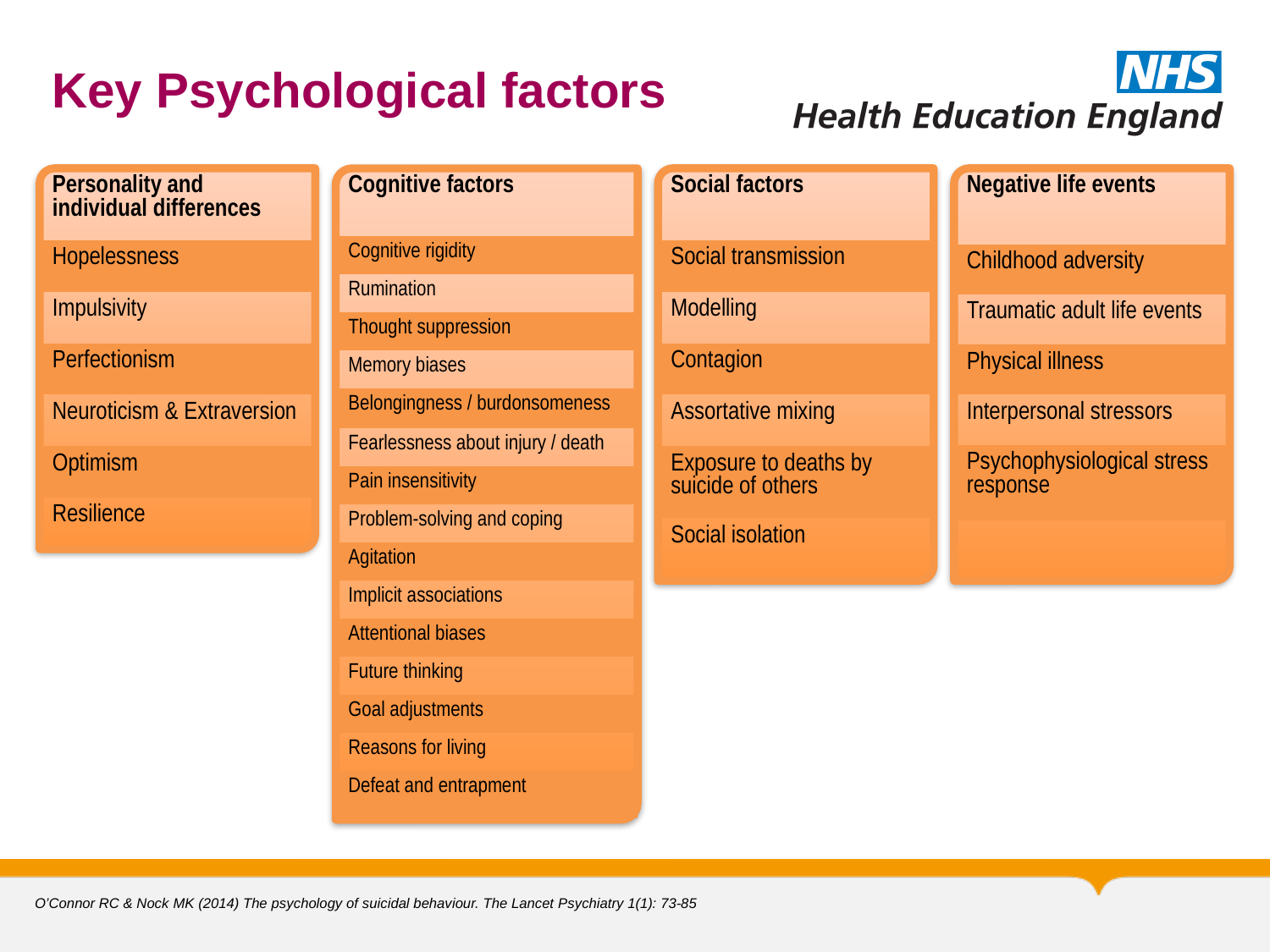

# Key Psychological factors
| Personality and individual differences |
| --- |
| Hopelessness |
| Impulsivity |
| Perfectionism |
| Neuroticism & Extraversion |
| Optimism |
| Resilience |

| Negative life events |
| --- |
| Childhood adversity |
| Traumatic adult life events |
| Physical illness |
| Interpersonal stressors |
| Psychophysiological stress response |

| Cognitive factors |
| --- |
| Cognitive rigidity |
| Rumination |
| Thought suppression |
| Memory biases |
| Belongingness / burdonsomeness |
| Fearlessness about injury / death |
| Pain insensitivity |
| Problem-solving and coping |
| Agitation |
| Implicit associations |
| Attentional biases |
| Future thinking |
| Goal adjustments |
| Reasons for living |
| Defeat and entrapment |
| Social factors |
| --- |
| Social transmission |
| Modelling |
| Contagion |
| Assortative mixing |
| Exposure to deaths by suicide of others |
| Social isolation |

O’Connor RC & Nock MK (2014) The psychology of suicidal behaviour. The Lancet Psychiatry 1(1): 73-85